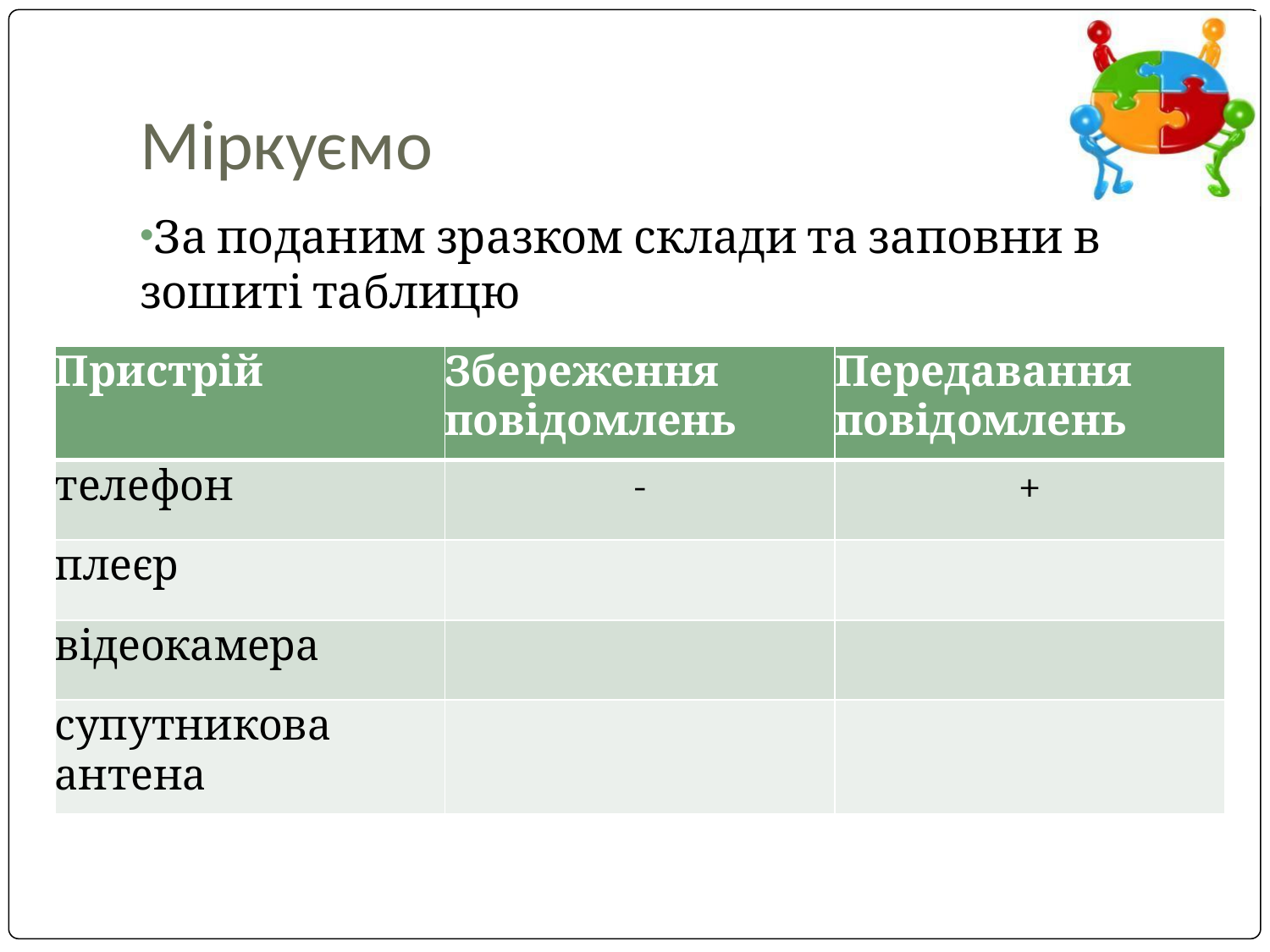

# Міркуємо
За поданим зразком склади та заповни в зошиті таблицю
| Пристрій | Збереження повідомлень | Передавання повідомлень |
| --- | --- | --- |
| телефон | - | + |
| плеєр |  |  |
| відеокамера |  |  |
| супутникова антена |  |  |